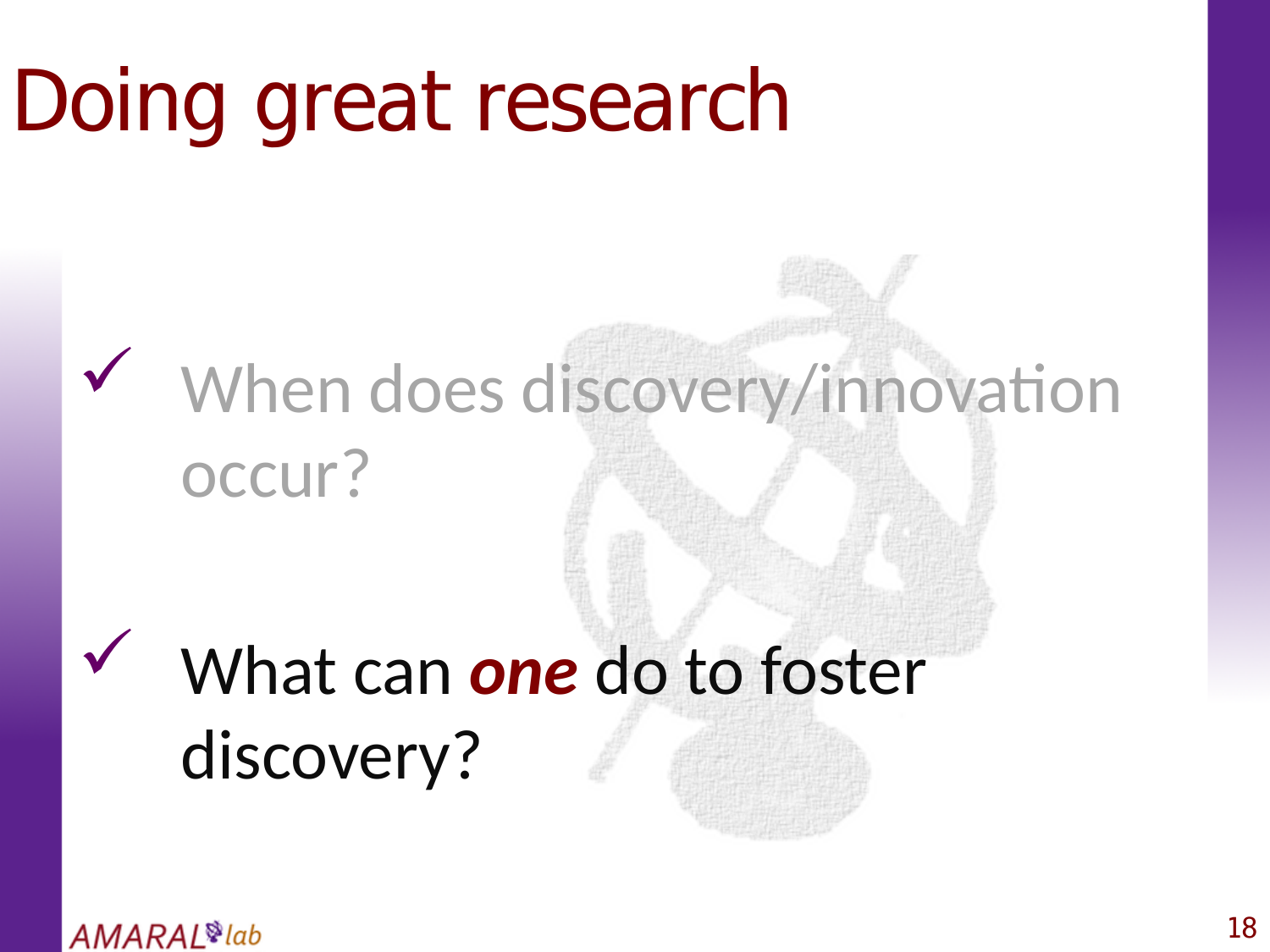

# Doing great research

When does discovery/innovation occur?

What can one do to foster discovery?
18